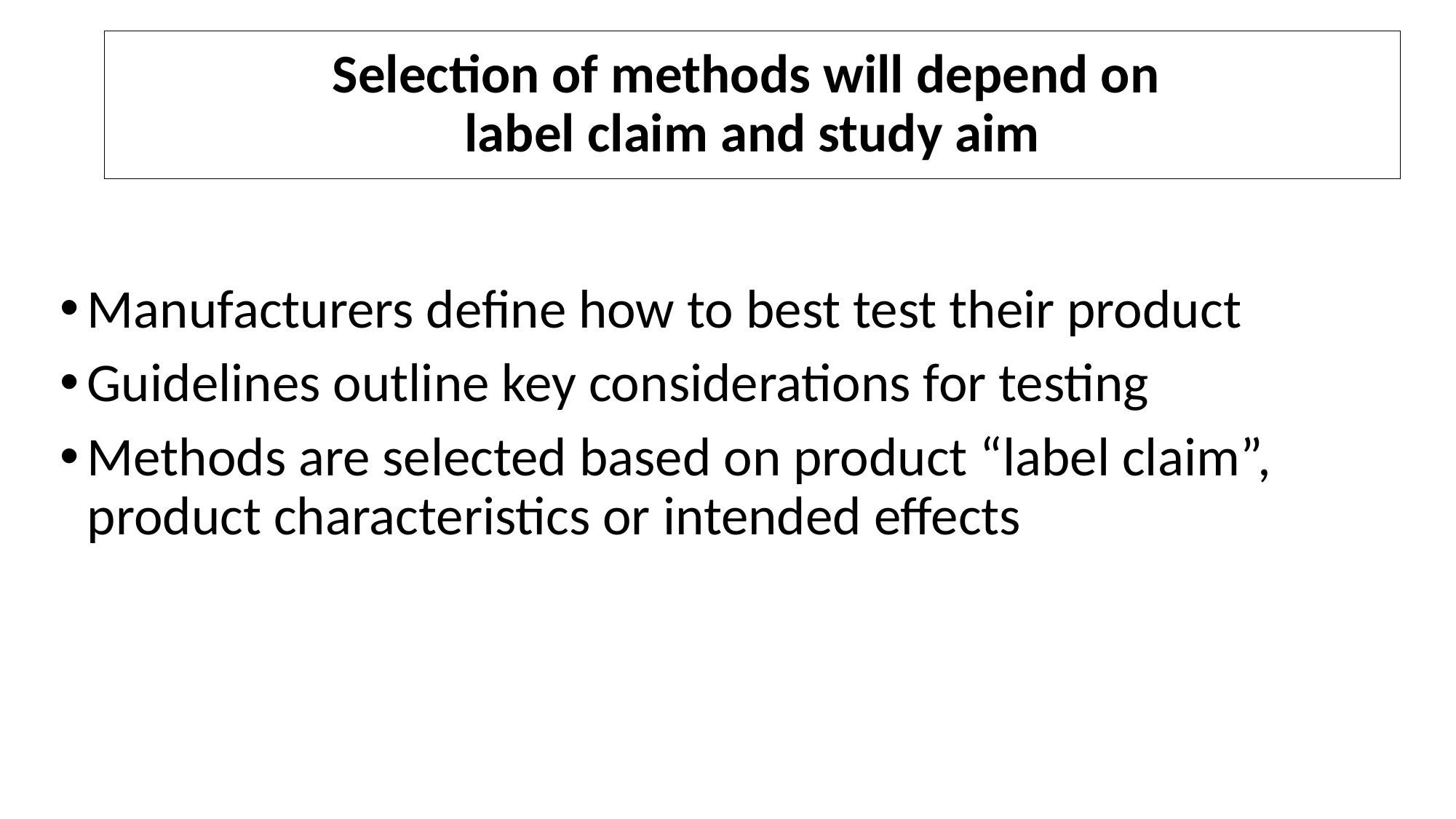

# Selection of methods will depend on label claim and study aim

Manufacturers define how to best test their product
Guidelines outline key considerations for testing
Methods are selected based on product “label claim”, product characteristics or intended effects